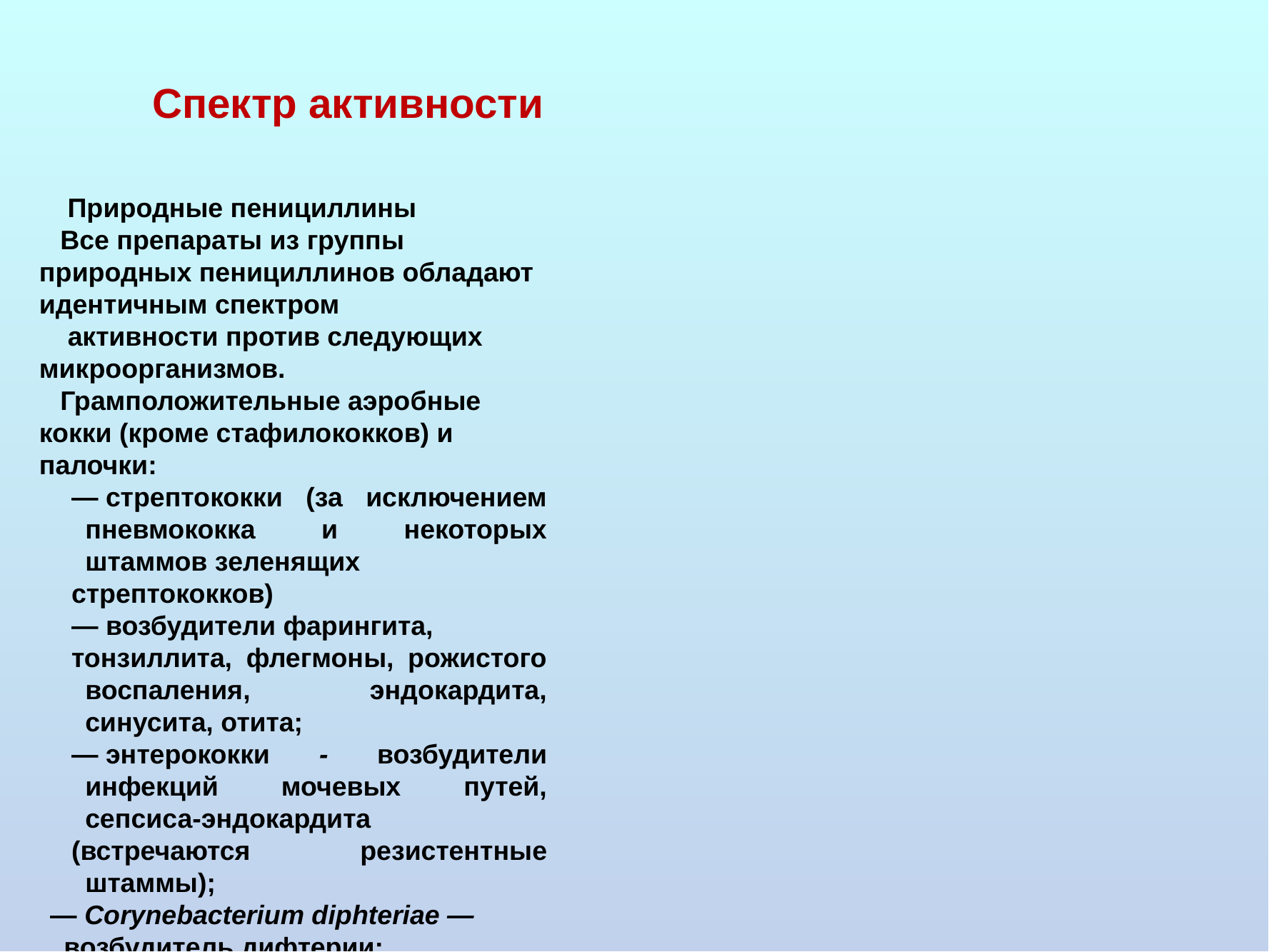

Спектр активности

      Природные пенициллины
Все препараты из группы природных пенициллинов обладают идентичным спектром
 активности против следующих микроорганизмов.
Грамположительные аэробные кокки (кроме стафилококков) и палочки:
— стрептококки (за исключением пневмококка и некоторых штаммов зеленящих
стрептококков)
— возбудители фарингита,
тонзиллита, флегмоны, рожистого воспаления, эндокардита, синусита, отита;
— энтерококки - возбудители инфекций мочевых путей, сепсиса-эндокардита
(встречаются резистентные штаммы);
— Corynebacterium diphteriae — возбудитель дифтерии;
— Bacillus antracis — возбудитель сибирской язвы;
— листерии.
 • Грамотрицательные микроорганизмы:
— менингококки;
— некоторые штаммы гонококков;
— большинство бактерий рода Leptospira;
— спирохеты (Treponema pallidum — возбудитель сифилиса,
Borrelia burgdorferi — возбудитель болезни Лайма);
— анаэробные микроорганизмы (кроме Bacteroides spp).
• Actinomices israelii — возбудитель актиномикоза.
• Клостридии — возбудители газовой гангрены, столбняка.